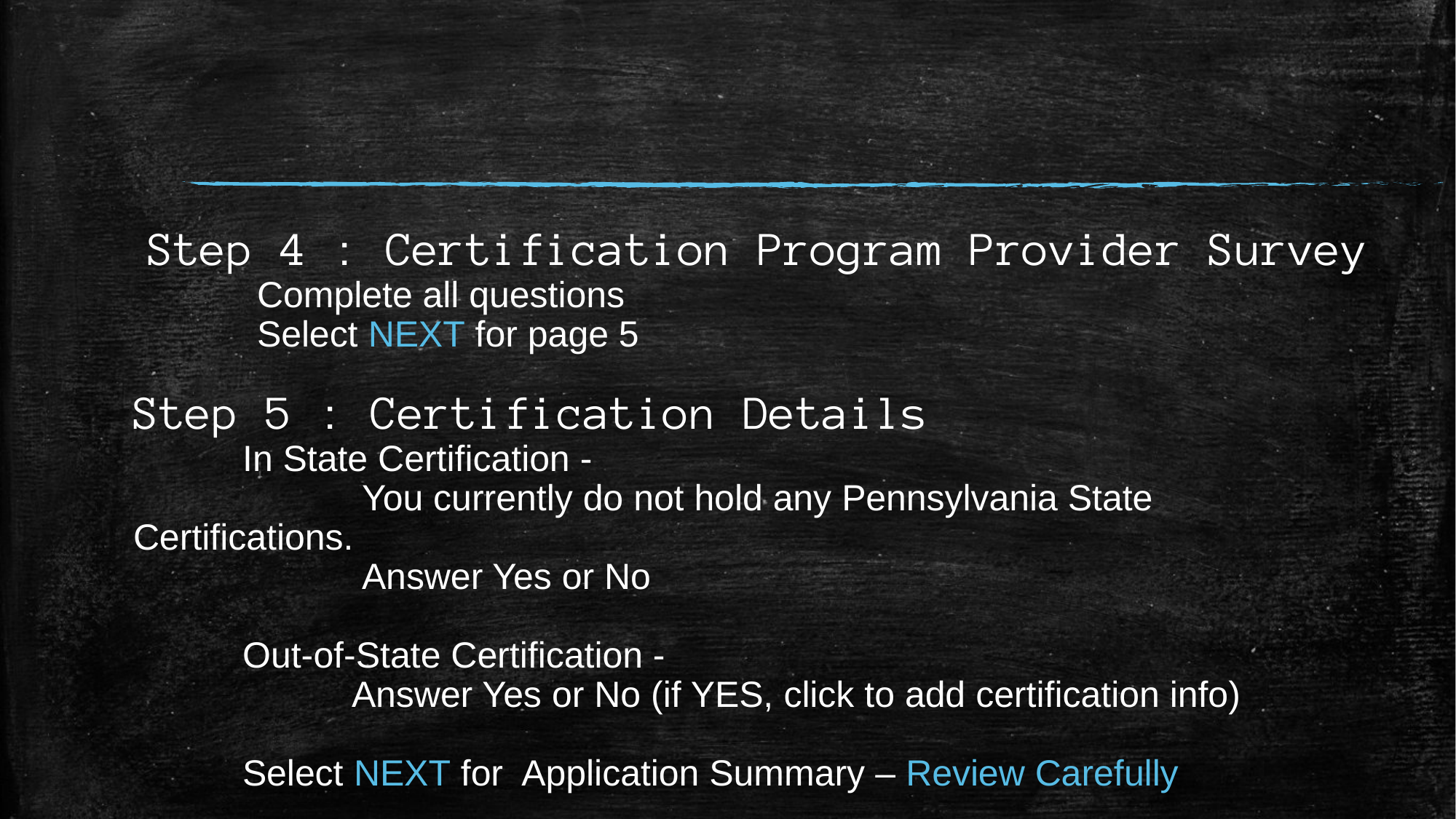

Step 4 : Certification Program Provider Survey
	Complete all questions
	Select NEXT for page 5
Step 5 : Certification Details
	In State Certification -
		 You currently do not hold any Pennsylvania State Certifications.
		 Answer Yes or No

	Out-of-State Certification -
		Answer Yes or No (if YES, click to add certification info)

	Select NEXT for  Application Summary – Review Carefully